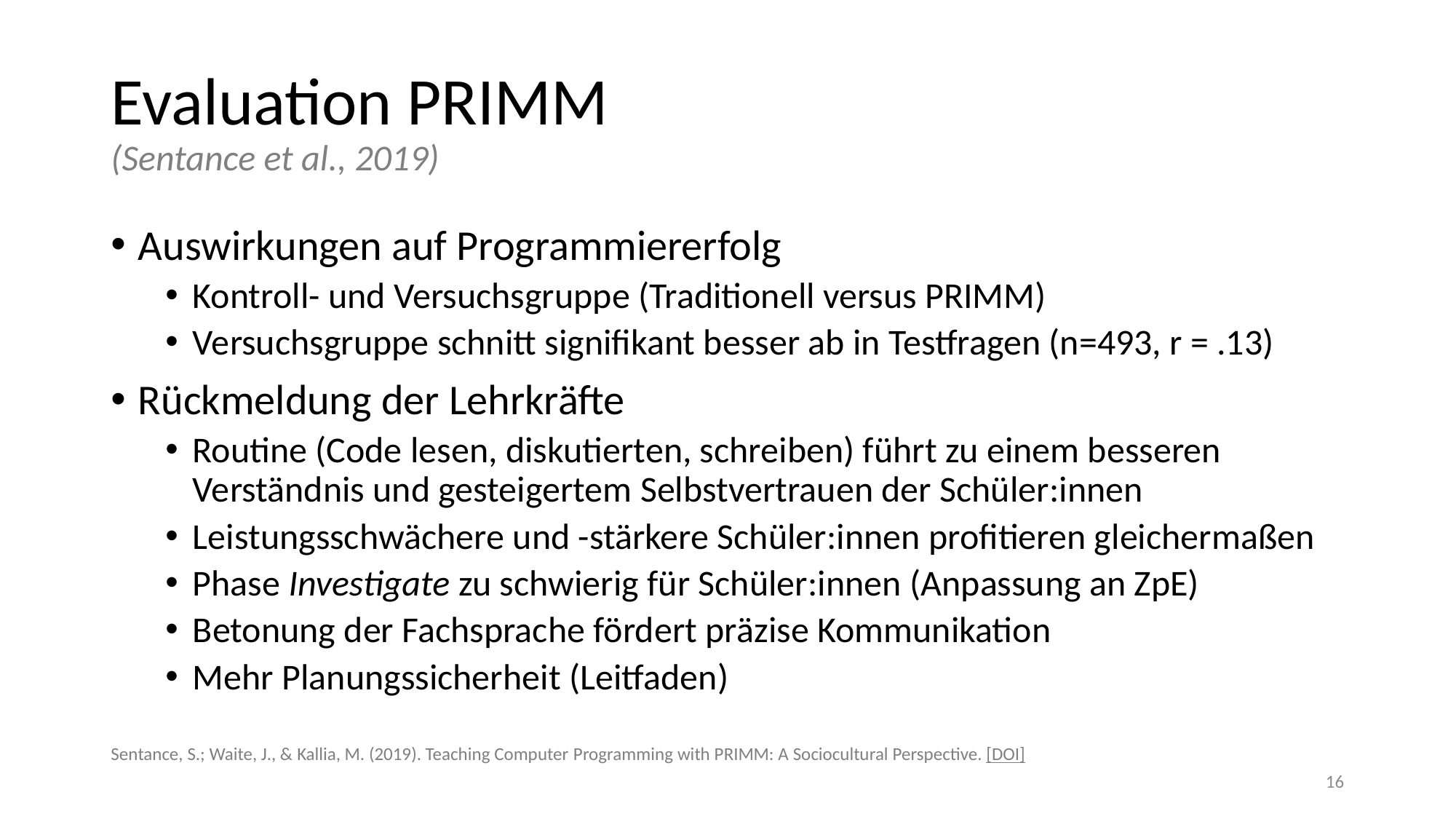

# Evaluation PRIMM (Sentance et al., 2019)
Auswirkungen auf Programmiererfolg
Kontroll- und Versuchsgruppe (Traditionell versus PRIMM)
Versuchsgruppe schnitt signifikant besser ab in Testfragen (n=493, r = .13)
Rückmeldung der Lehrkräfte
Routine (Code lesen, diskutierten, schreiben) führt zu einem besseren Verständnis und gesteigertem Selbstvertrauen der Schüler:innen
Leistungsschwächere und -stärkere Schüler:innen profitieren gleichermaßen
Phase Investigate zu schwierig für Schüler:innen (Anpassung an ZpE)
Betonung der Fachsprache fördert präzise Kommunikation
Mehr Planungssicherheit (Leitfaden)
Sentance, S.; Waite, J., & Kallia, M. (2019). Teaching Computer Programming with PRIMM: A Sociocultural Perspective. [DOI]
16